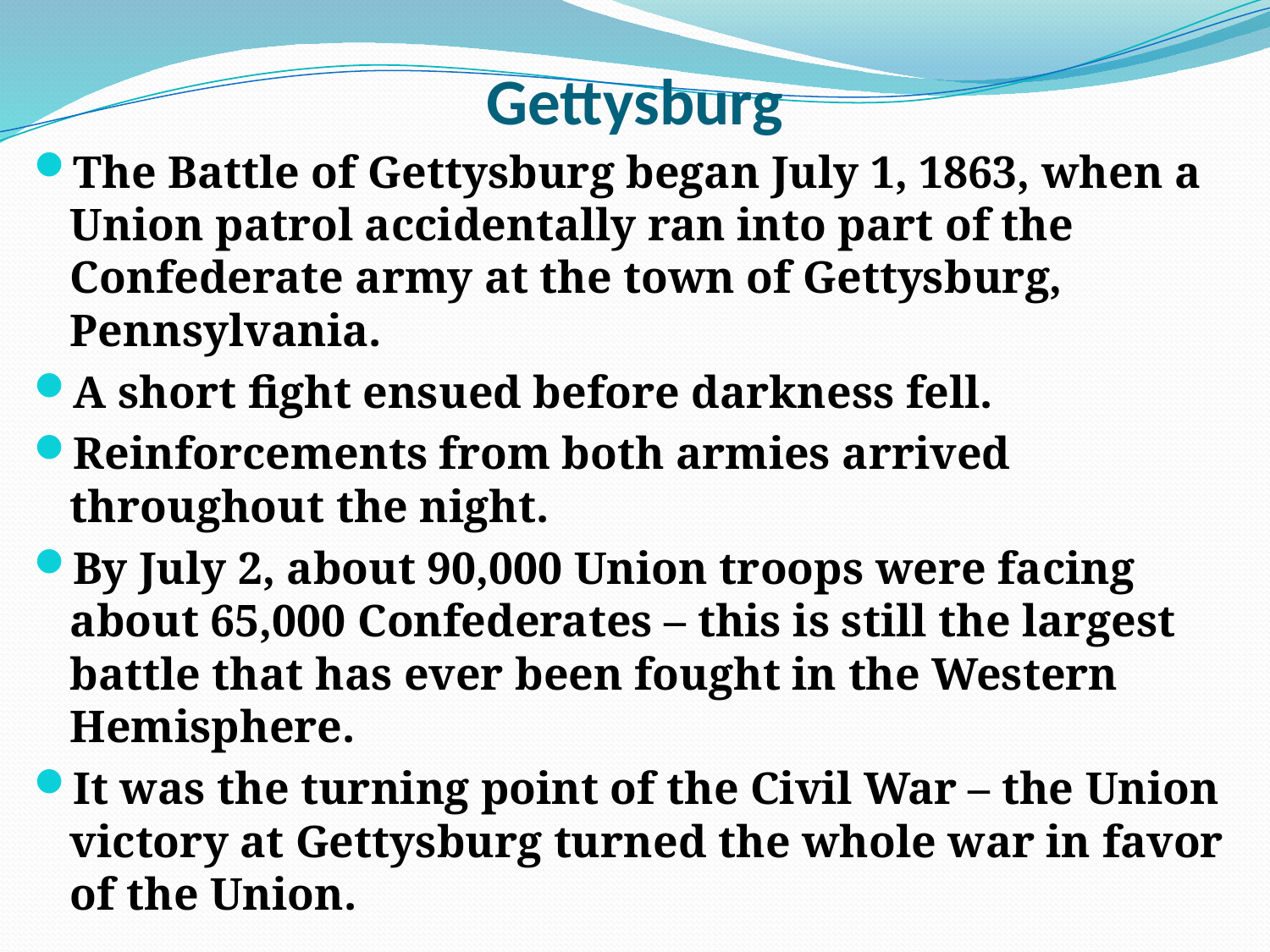

# Gettysburg
The Battle of Gettysburg began July 1, 1863, when a Union patrol accidentally ran into part of the Confederate army at the town of Gettysburg, Pennsylvania.
A short fight ensued before darkness fell.
Reinforcements from both armies arrived throughout the night.
By July 2, about 90,000 Union troops were facing about 65,000 Confederates – this is still the largest battle that has ever been fought in the Western Hemisphere.
It was the turning point of the Civil War – the Union victory at Gettysburg turned the whole war in favor of the Union.